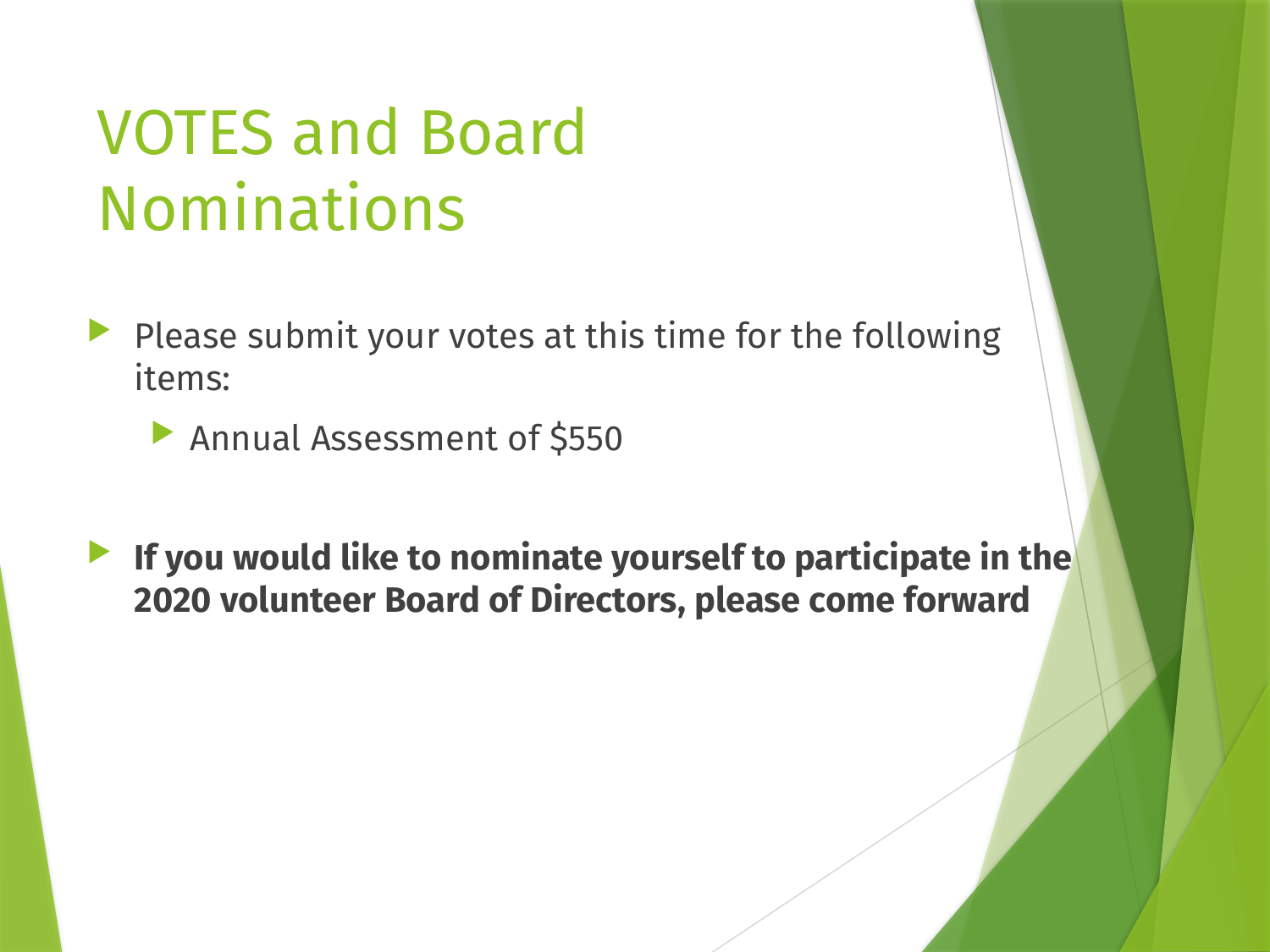

# VOTES and Board Nominations
Please submit your votes at this time for the following items:
Annual Assessment of $550

If you would like to nominate yourself to participate in the 2020 volunteer Board of Directors, please come forward